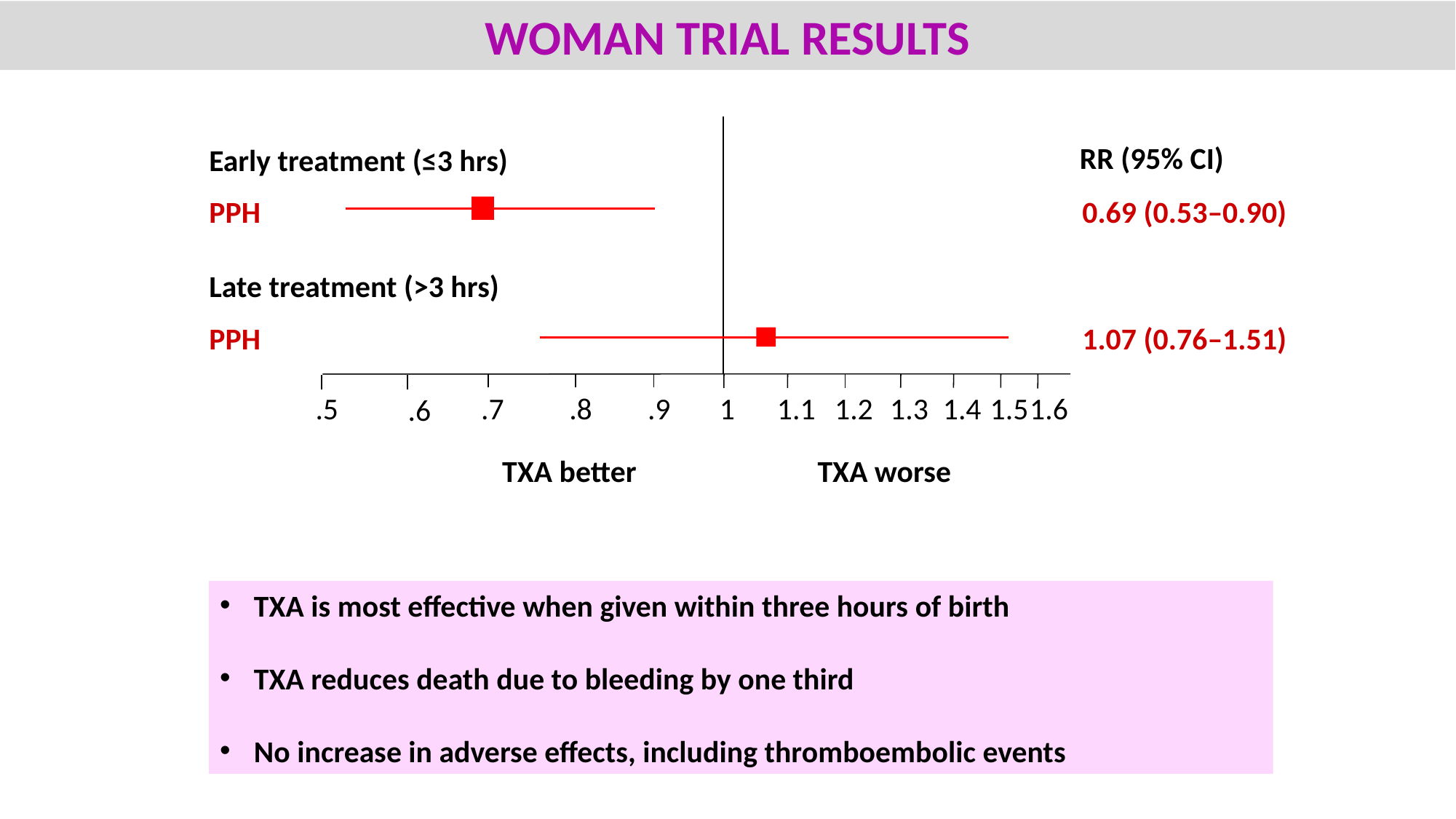

WOMAN TRIAL RESULTS
RR (95% CI)
Early treatment (≤3 hrs)
PPH								0.69 (0.53–0.90)

Late treatment (>3 hrs)
PPH 								1.07 (0.76–1.51)

.5
.6
1.6
.8
.9
1.3
1.4
1.5
.7
1
1.1
1.2
 TXA better
 TXA worse
TXA is most effective when given within three hours of birth

TXA reduces death due to bleeding by one third

No increase in adverse effects, including thromboembolic events